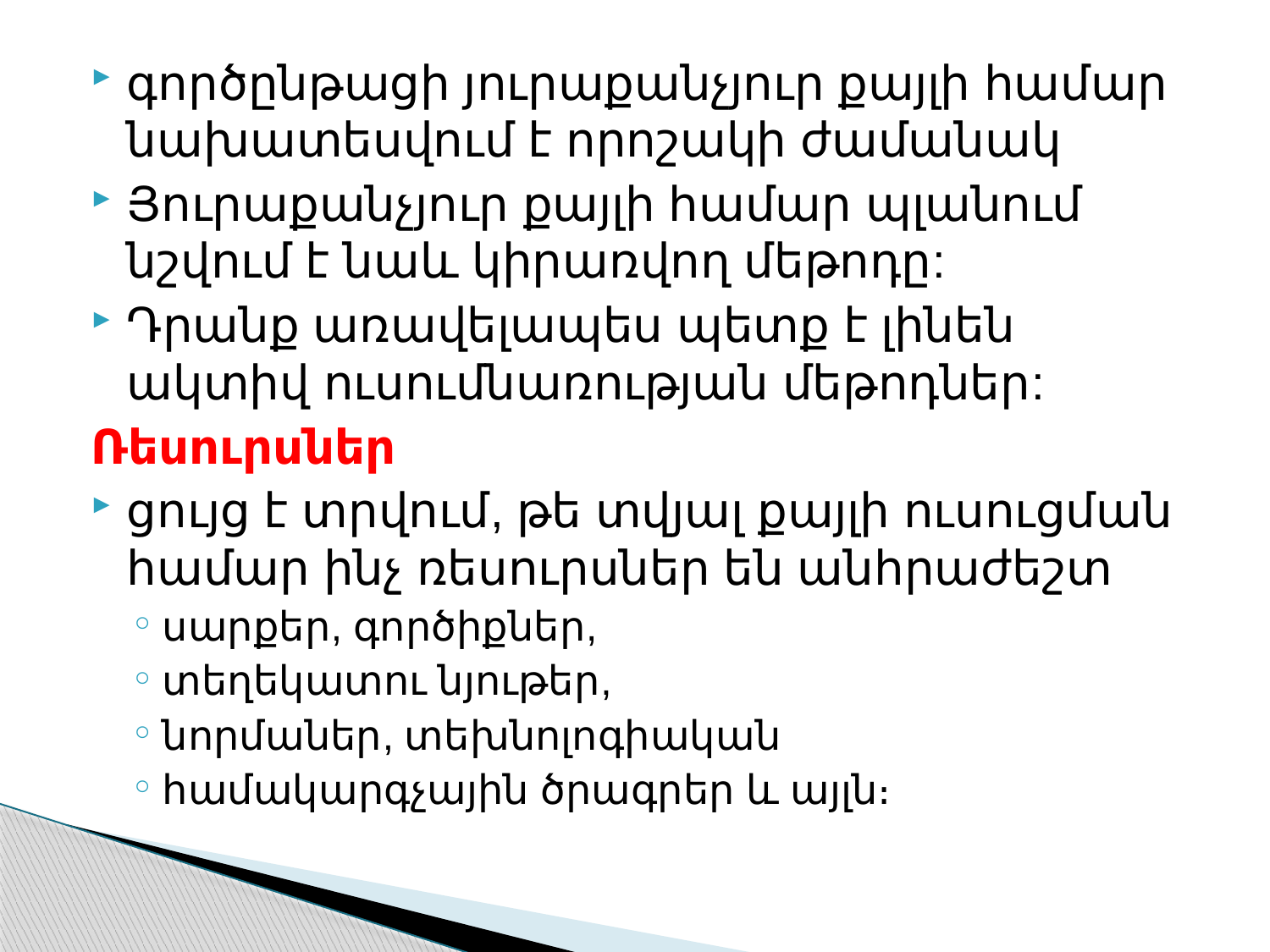

գործընթացի յուրաքանչյուր քայլի համար նախատեսվում է որոշակի ժամանակ
Յուրաքանչյուր քայլի համար պլանում նշվում է նաև կիրառվող մեթոդը:
Դրանք առավելապես պետք է լինեն ակտիվ ուսումնառության մեթոդներ:
Ռեսուրսներ
ցույց է տրվում, թե տվյալ քայլի ուսուցման հա­մար ինչ ռեսուրսներ են անհրաժեշտ
սարքեր, գործիքներ,
տեղեկատու նյութեր,
նորմաներ, տեխնոլոգիական
համակարգչային ծրագրեր և այլն։